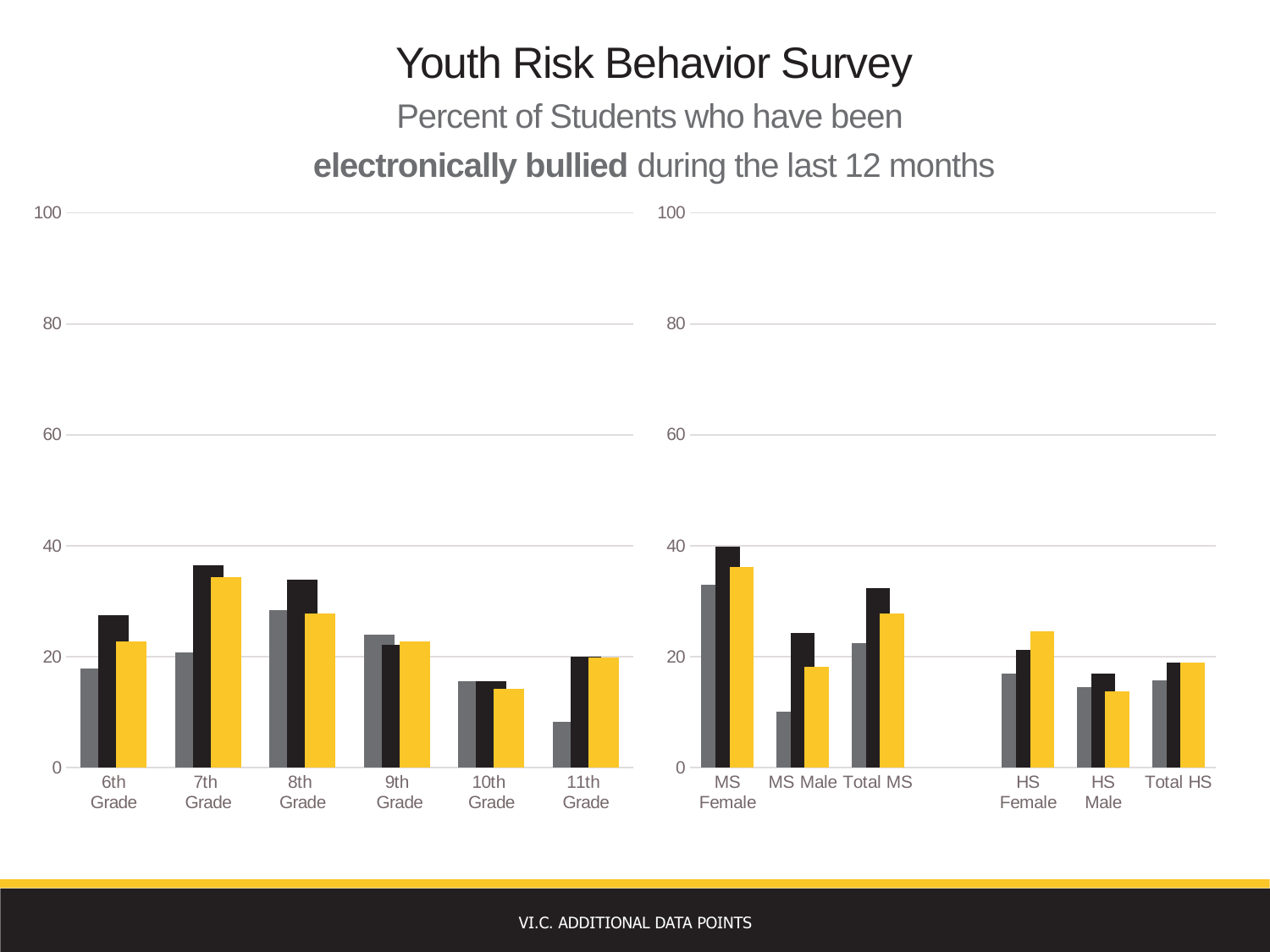

Youth Risk Behavior Survey
Percent of Students who have been
electronically bullied during the last 12 months

### Chart

| Category | 2011 | 2013 | 2015 |
|---|---|---|---|
| 6th
Grade | 17.8 | 27.4 | 22.8 |
| 7th
Grade | 20.7 | 36.5 | 34.3 |
| 8th
Grade | 28.4 | 33.9 | 27.8 |
| 9th
 Grade | 24.0 | 22.1 | 22.7 |
| 10th  Grade | 15.6 | 15.5 | 14.2 |
| 11th  Grade | 8.2 | 20.0 | 19.8 |

### Chart

| Category | 2011 | 2013 | 2015 |
|---|---|---|---|
| MS Female | 32.9 | 39.8 | 36.2 |
| MS Male | 10.1 | 24.3 | 18.1 |
| Total MS | 22.4 | 32.3 | 27.7 |
|  | None | None | None |
| HS Female | 17.0 | 21.2 | 24.6 |
| HS
Male | 14.5 | 16.9 | 13.7 |
| Total HS | 15.8 | 19.0 | 19.0 |
VI.C. Additional Data Points
|  | 2015 | 2014 | 2013 |
| --- | --- | --- | --- |
| I feel safe at school | 92.1 | 91.60 | 87.26 |
| Bullying was a problem at school | 26.11 | 22.89 | 37.26 |
| The school does a good job trying to prevent bullying from happening | 76.57 | 68.74 | 74.76 |
| School does not offer courses I want | 36.93 | 36.64 | 45.04 |
| Poor study habits | 18.01 | 19.08 | 19.81 |
| No access to technology in school | 12.71 | 24.02 | 28.03 |
| Using technology made learning fun | 87.27 | 94.64 | 95.45 |
| Using technology helped me learn more | 77.67 | 88.84 | 89.18 |
| My teacher allowed me to use technology on a daily basis to assist with my learning | 79.43 | 62.49 | 61.68 |
| Classes poorly taught | 11.71 | 23.66 | 12.62 |
| School is boring | 20.90 | 51.5 | 47.7 |
| I enjoy being at school | 78.94 | 53.02 | 58.92 |
| Learning can be fun | 84.68 | 68.49 | 77.27 |
| I feel fully prepared for middle school | 71.62 | 81.53 | 80.9 |